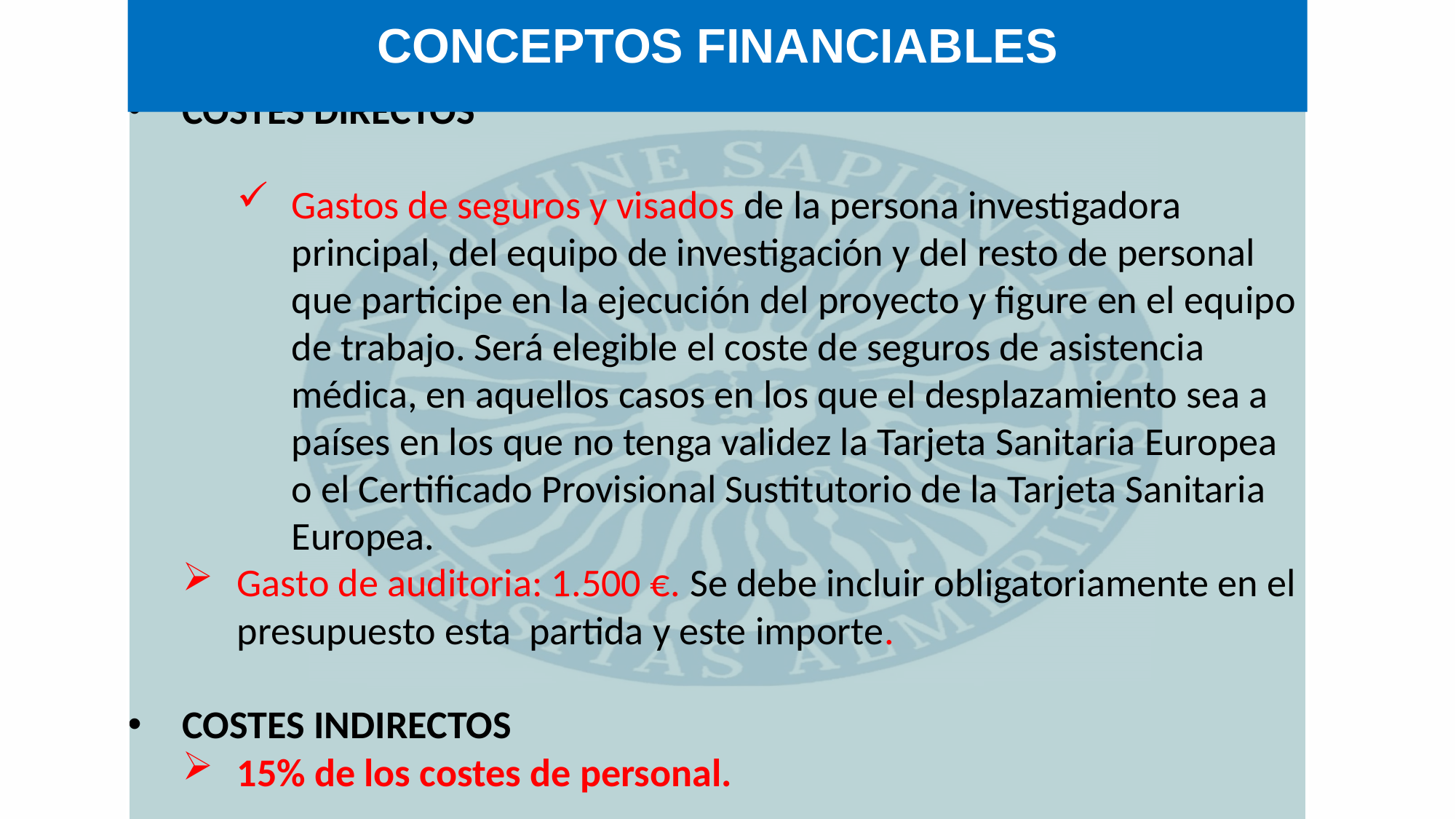

# CONCEPTOS FINANCIABLES
COSTES DIRECTOS

Gastos de seguros y visados de la persona investigadora principal, del equipo de investigación y del resto de personal que participe en la ejecución del proyecto y figure en el equipo de trabajo. Será elegible el coste de seguros de asistencia médica, en aquellos casos en los que el desplazamiento sea a países en los que no tenga validez la Tarjeta Sanitaria Europea o el Certificado Provisional Sustitutorio de la Tarjeta Sanitaria Europea.
Gasto de auditoria: 1.500 €. Se debe incluir obligatoriamente en el presupuesto esta  partida y este importe.

COSTES INDIRECTOS
15% de los costes de personal.